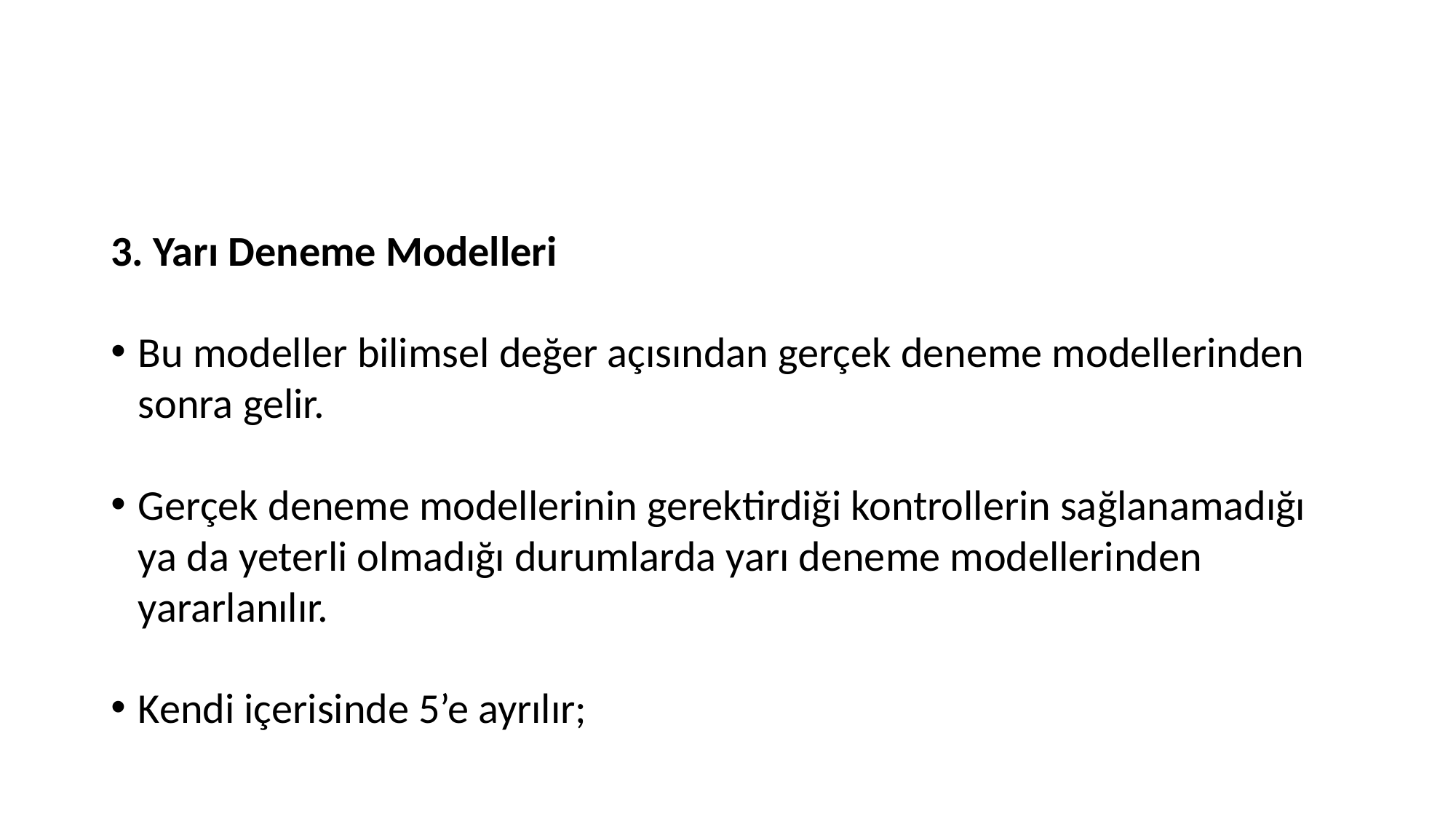

#
3. Yarı Deneme Modelleri

Bu modeller bilimsel değer açısından gerçek deneme modellerinden sonra gelir.

Gerçek deneme modellerinin gerektirdiği kontrollerin sağlanamadığı ya da yeterli olmadığı durumlarda yarı deneme modellerinden yararlanılır.

Kendi içerisinde 5’e ayrılır;